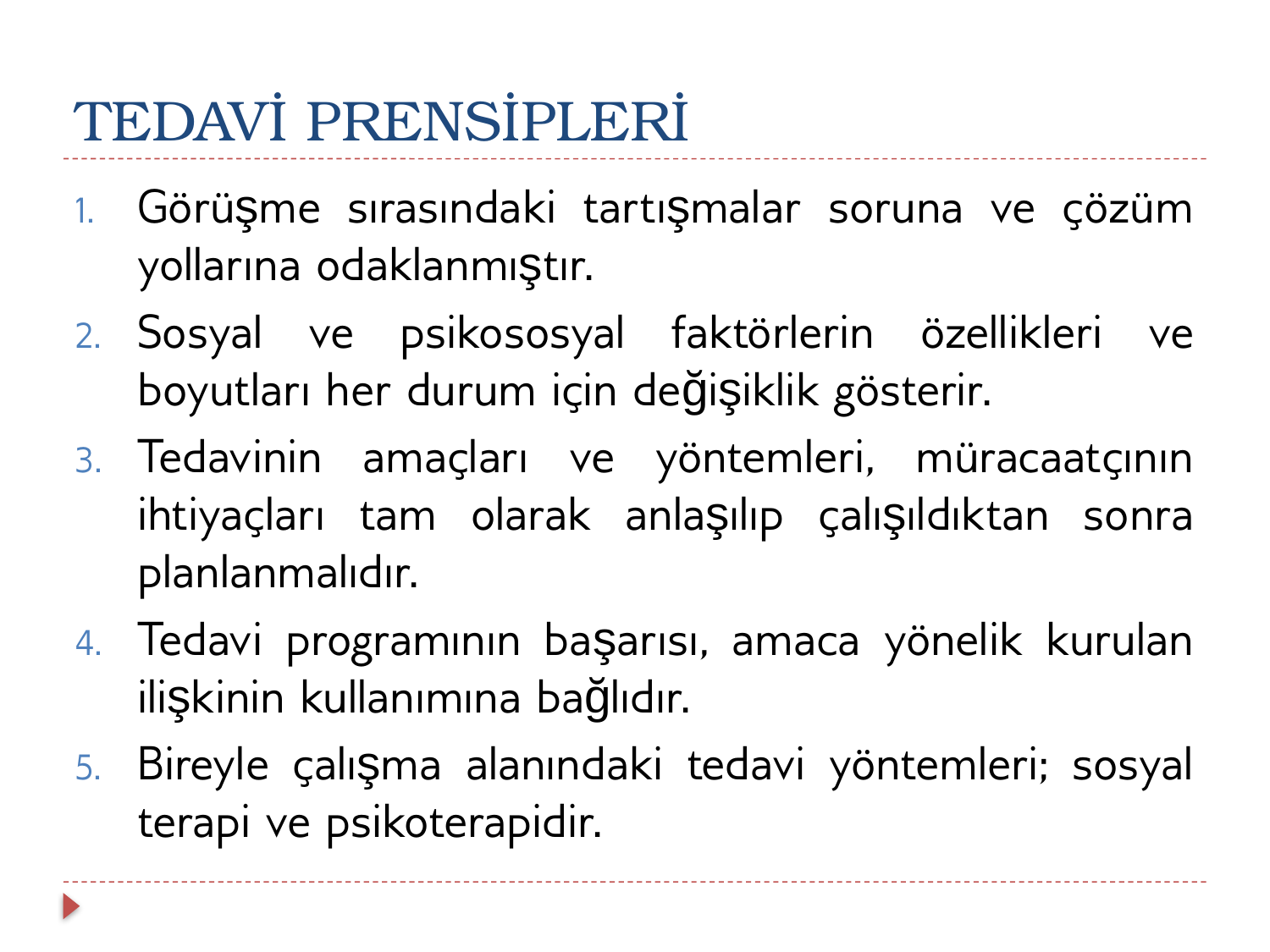

# TEDAVİ PRENSİPLERİ
Görüşme sırasındaki tartışmalar soruna ve çözüm yollarına odaklanmıştır.
Sosyal ve psikososyal faktörlerin özellikleri ve boyutları her durum için değişiklik gösterir.
Tedavinin amaçları ve yöntemleri, müracaatçının ihtiyaçları tam olarak anlaşılıp çalışıldıktan sonra planlanmalıdır.
Tedavi programının başarısı, amaca yönelik kurulan ilişkinin kullanımına bağlıdır.
Bireyle çalışma alanındaki tedavi yöntemleri; sosyal terapi ve psikoterapidir.